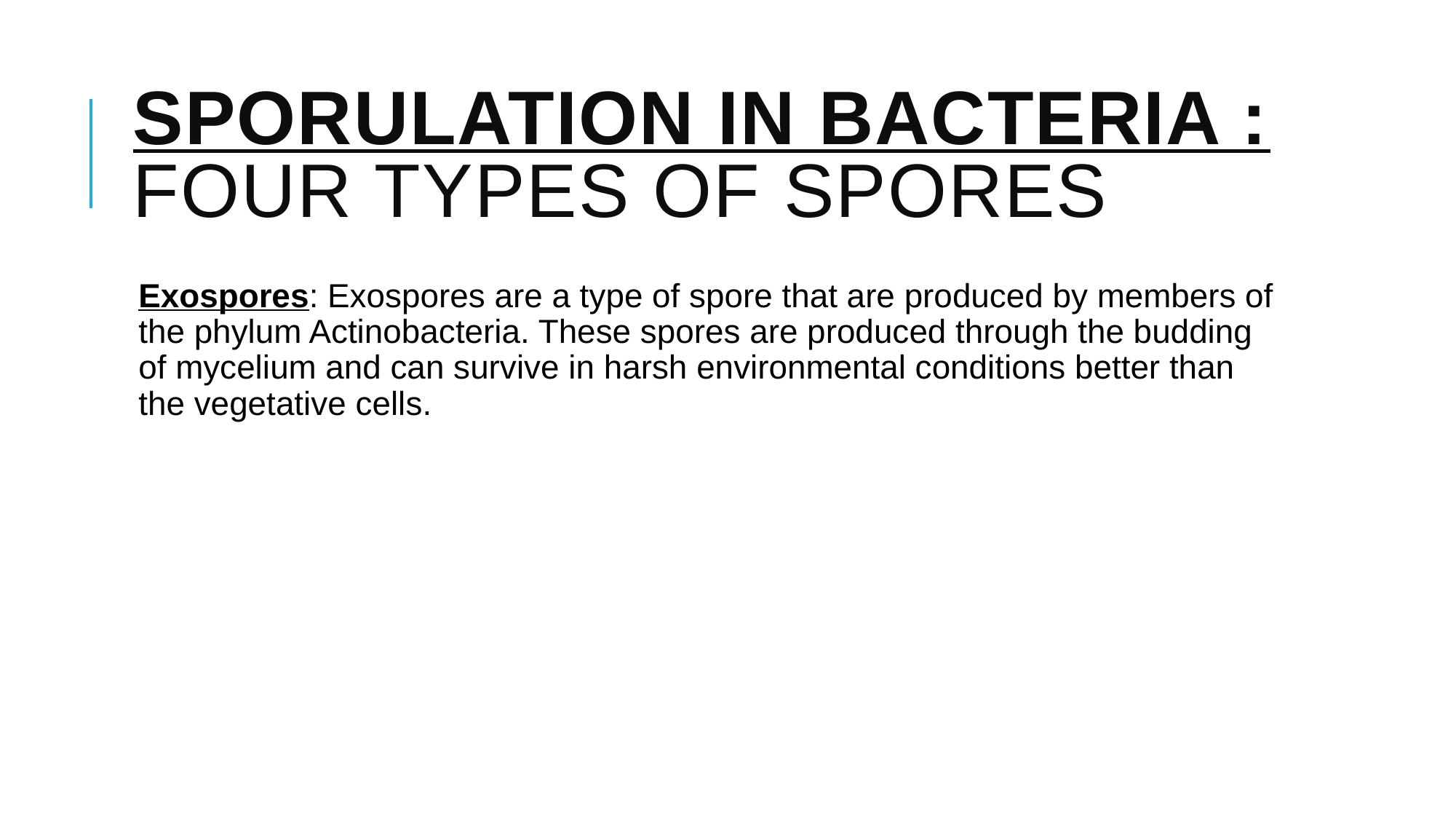

# Sporulation in Bacteria : four types of spores
Exospores: Exospores are a type of spore that are produced by members of the phylum Actinobacteria. These spores are produced through the budding of mycelium and can survive in harsh environmental conditions better than the vegetative cells.